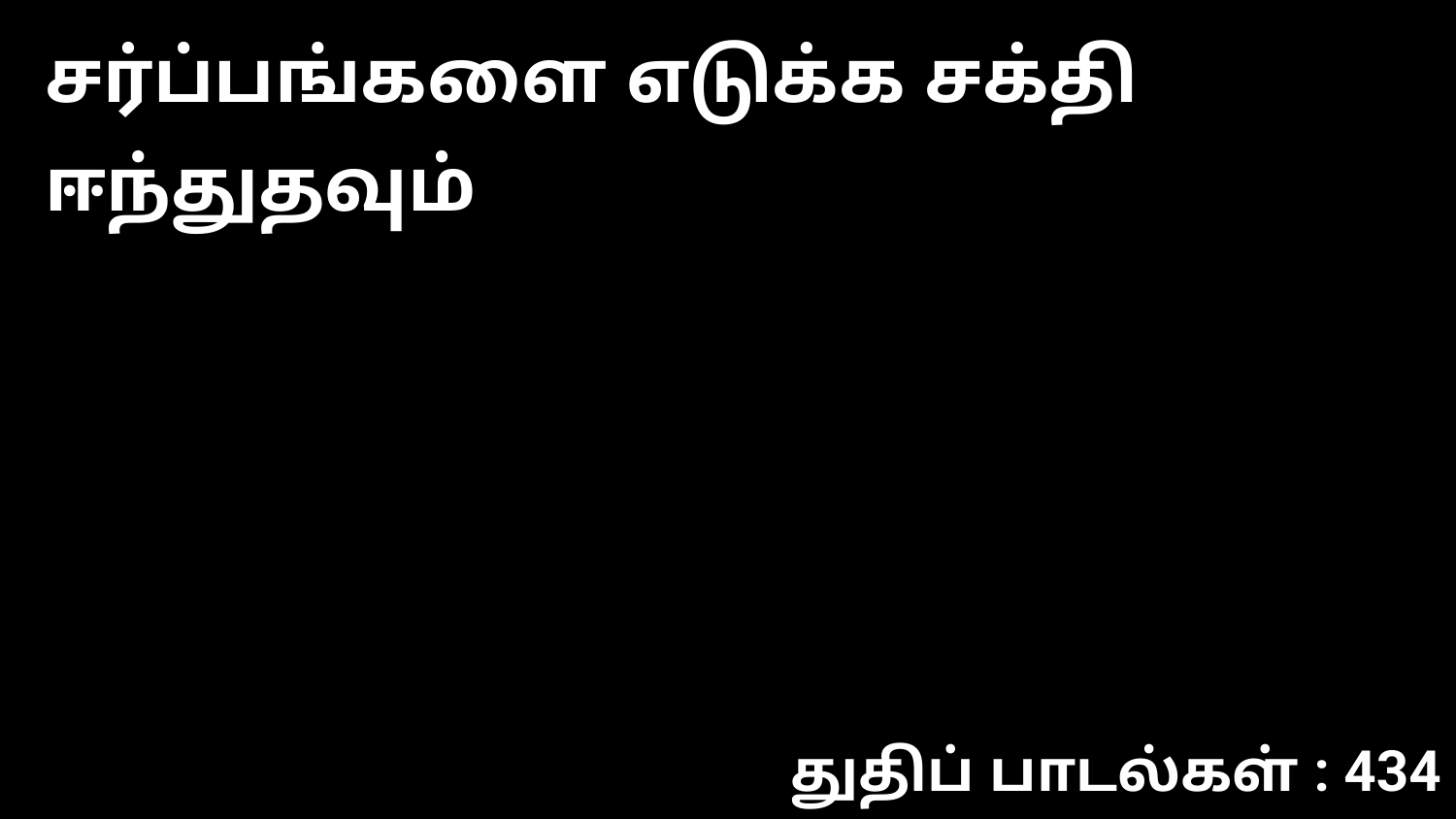

சர்ப்பங்களை எடுக்க சக்தி ஈந்துதவும்
துதிப் பாடல்கள் : 434